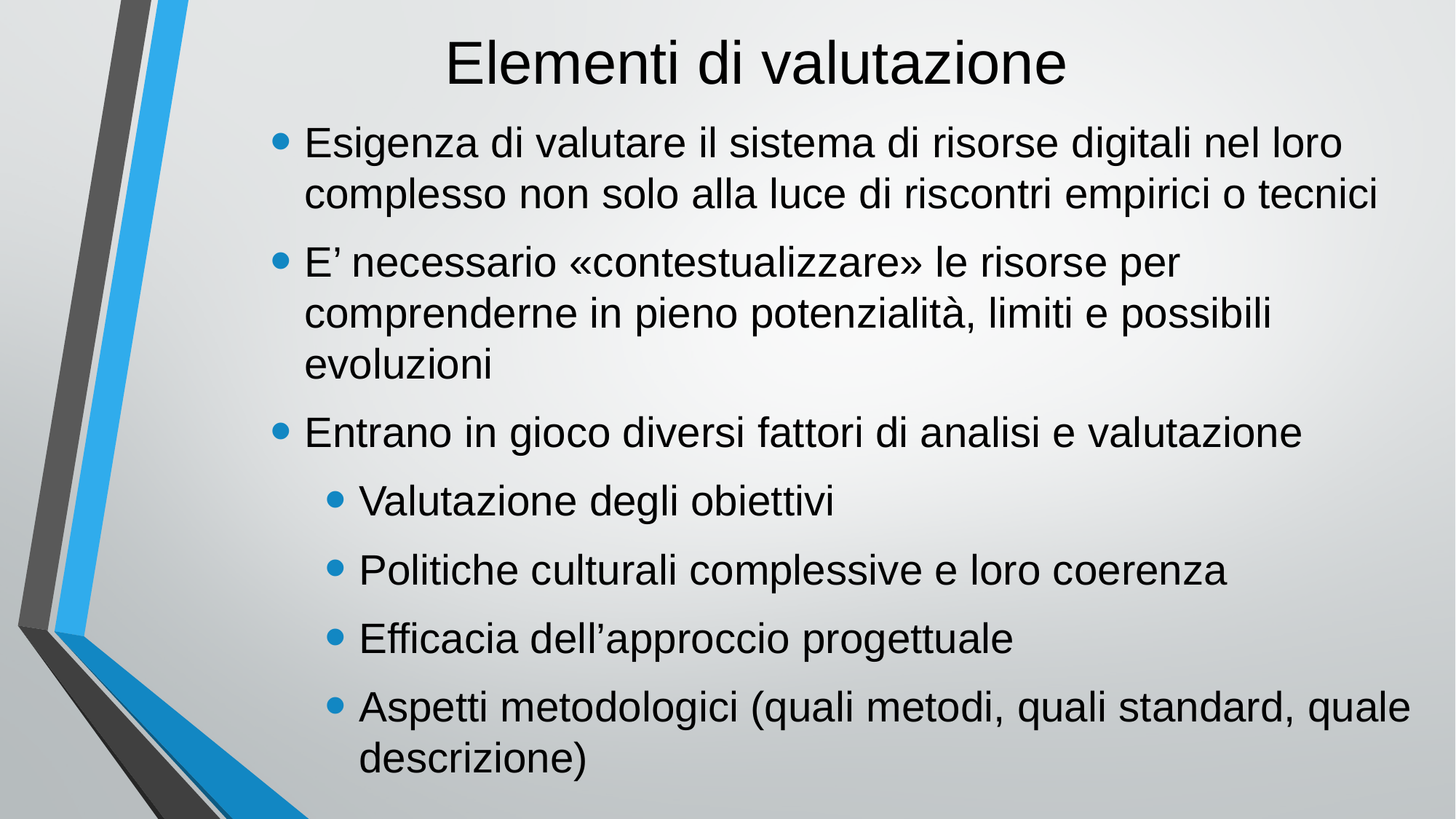

# Elementi di valutazione
Esigenza di valutare il sistema di risorse digitali nel loro complesso non solo alla luce di riscontri empirici o tecnici
E’ necessario «contestualizzare» le risorse per comprenderne in pieno potenzialità, limiti e possibili evoluzioni
Entrano in gioco diversi fattori di analisi e valutazione
Valutazione degli obiettivi
Politiche culturali complessive e loro coerenza
Efficacia dell’approccio progettuale
Aspetti metodologici (quali metodi, quali standard, quale descrizione)